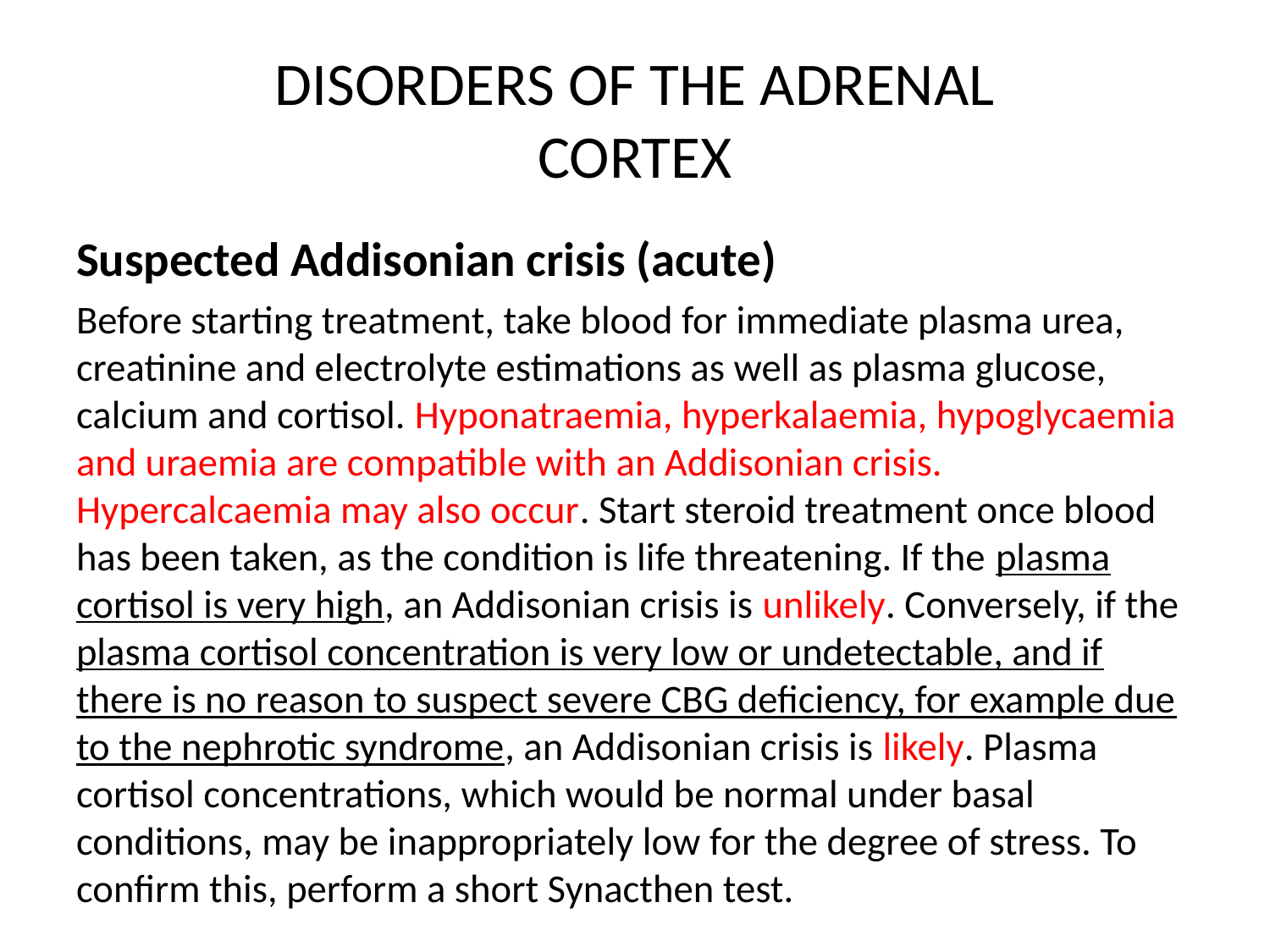

# DISORDERS OF THE ADRENAL CORTEX
Suspected Addisonian crisis (acute)
Before starting treatment, take blood for immediate plasma urea, creatinine and electrolyte estimations as well as plasma glucose, calcium and cortisol. Hyponatraemia, hyperkalaemia, hypoglycaemia and uraemia are compatible with an Addisonian crisis. Hypercalcaemia may also occur. Start steroid treatment once blood has been taken, as the condition is life threatening. If the plasma cortisol is very high, an Addisonian crisis is unlikely. Conversely, if the plasma cortisol concentration is very low or undetectable, and if there is no reason to suspect severe CBG deficiency, for example due to the nephrotic syndrome, an Addisonian crisis is likely. Plasma cortisol concentrations, which would be normal under basal conditions, may be inappropriately low for the degree of stress. To confirm this, perform a short Synacthen test.